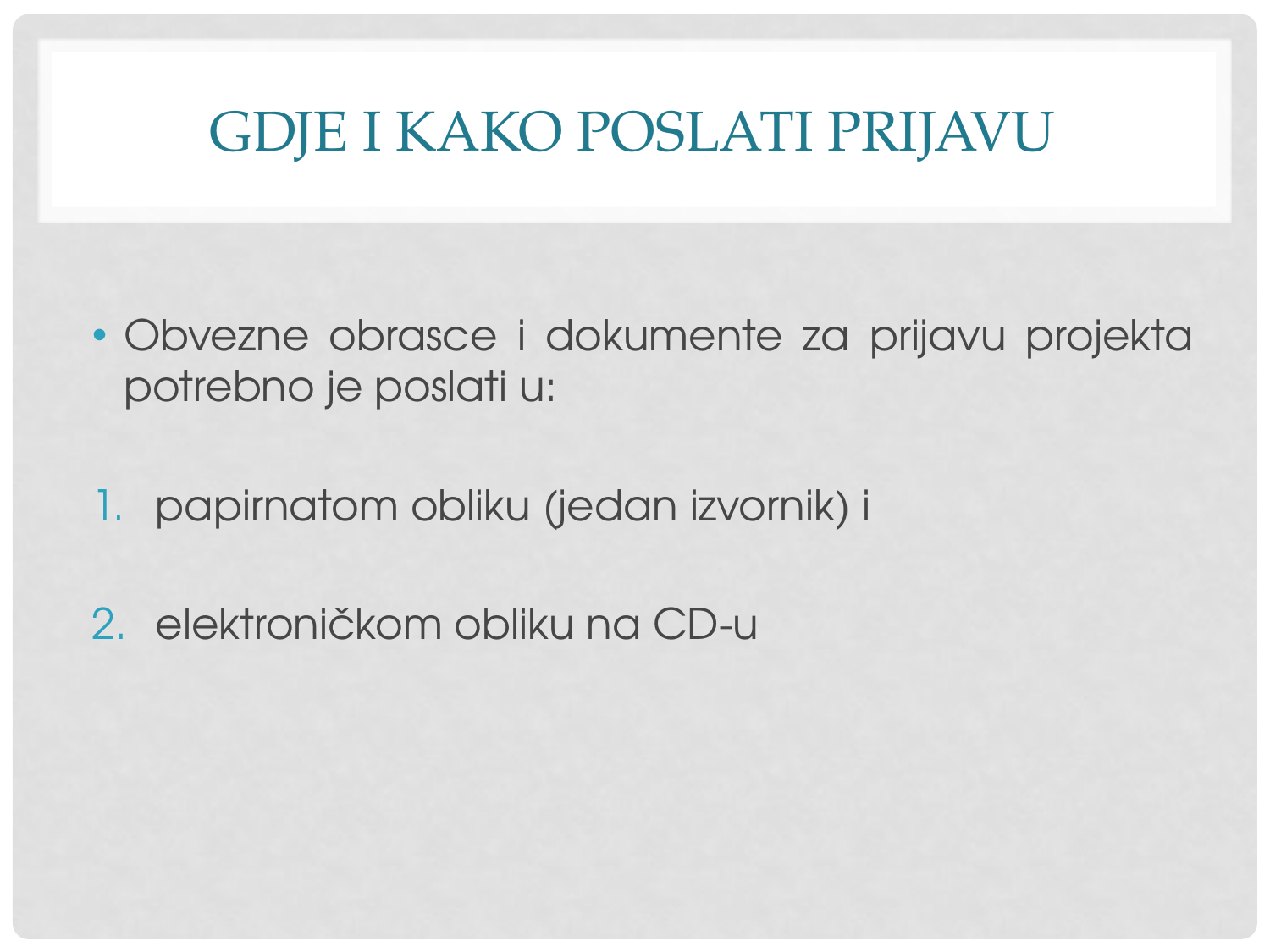

# Gdje i kako poslati prijavu

Obvezne obrasce i dokumente za prijavu projekta potrebno je poslati u:

papirnatom obliku (jedan izvornik) i

elektroničkom obliku na CD-u